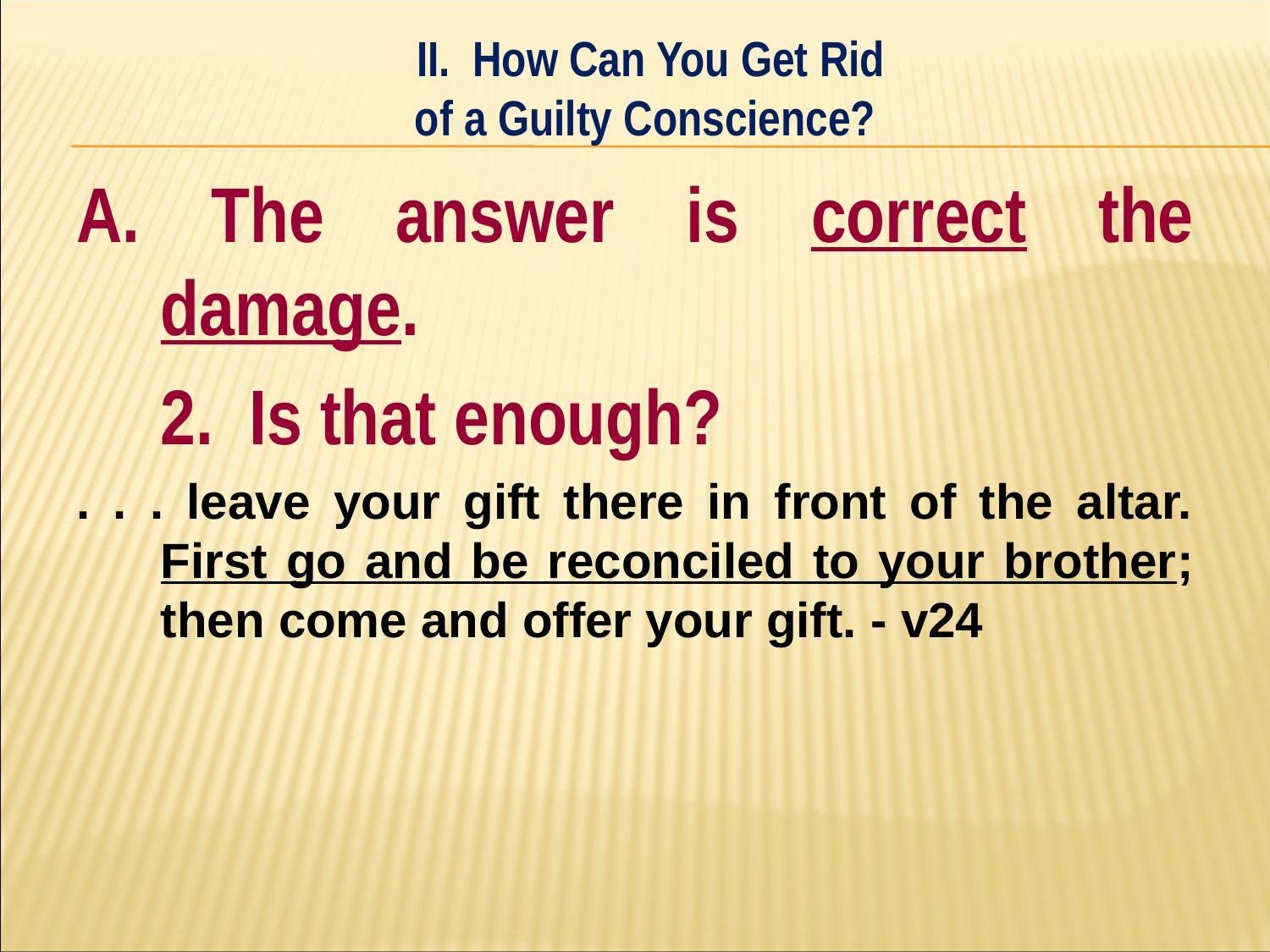

II.  How Can You Get Rid
of a Guilty Conscience?
#
A. The answer is correct the damage.
	2.  Is that enough?
. . . leave your gift there in front of the altar. First go and be reconciled to your brother; then come and offer your gift. - v24